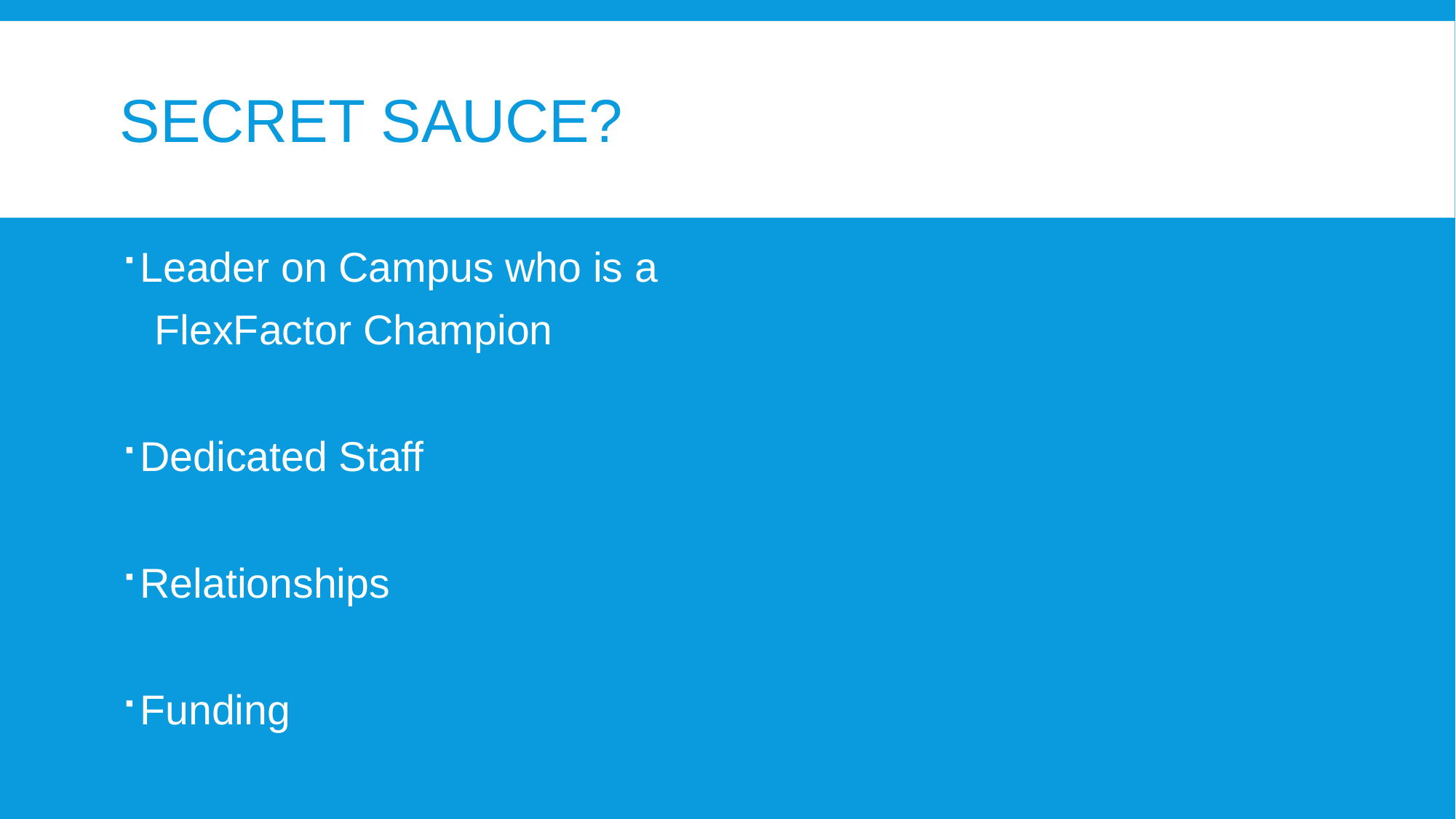

# Secret sauce?
Leader on Campus who is a
   FlexFactor Champion

Dedicated Staff

Relationships

Funding